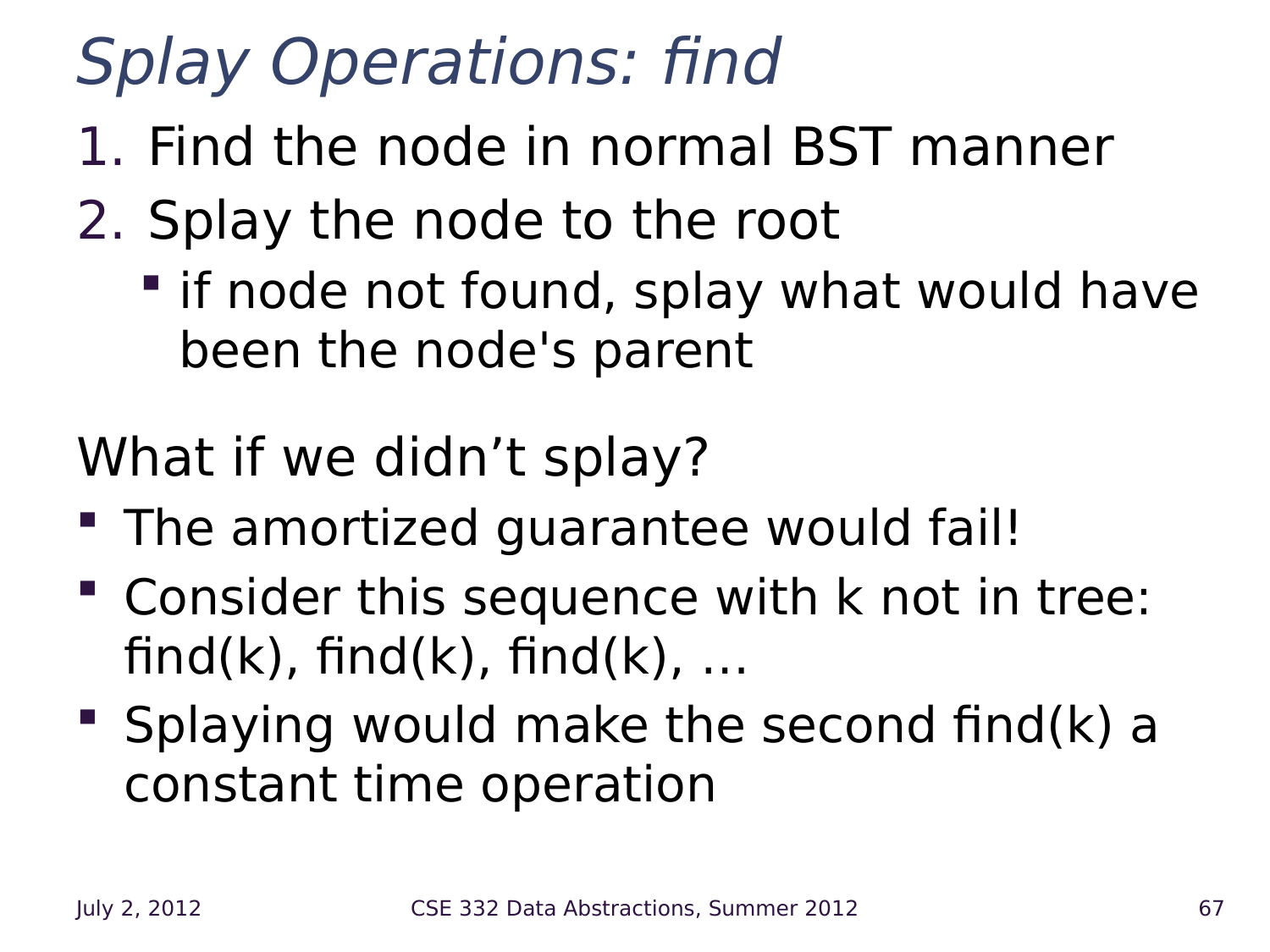

# Splay Operations: find
Find the node in normal BST manner
Splay the node to the root
if node not found, splay what would have been the node's parent

What if we didn’t splay?
The amortized guarantee would fail!
Consider this sequence with k not in tree: find(k), find(k), find(k), …
Splaying would make the second find(k) a constant time operation

July 2, 2012
CSE 332 Data Abstractions, Summer 2012
67